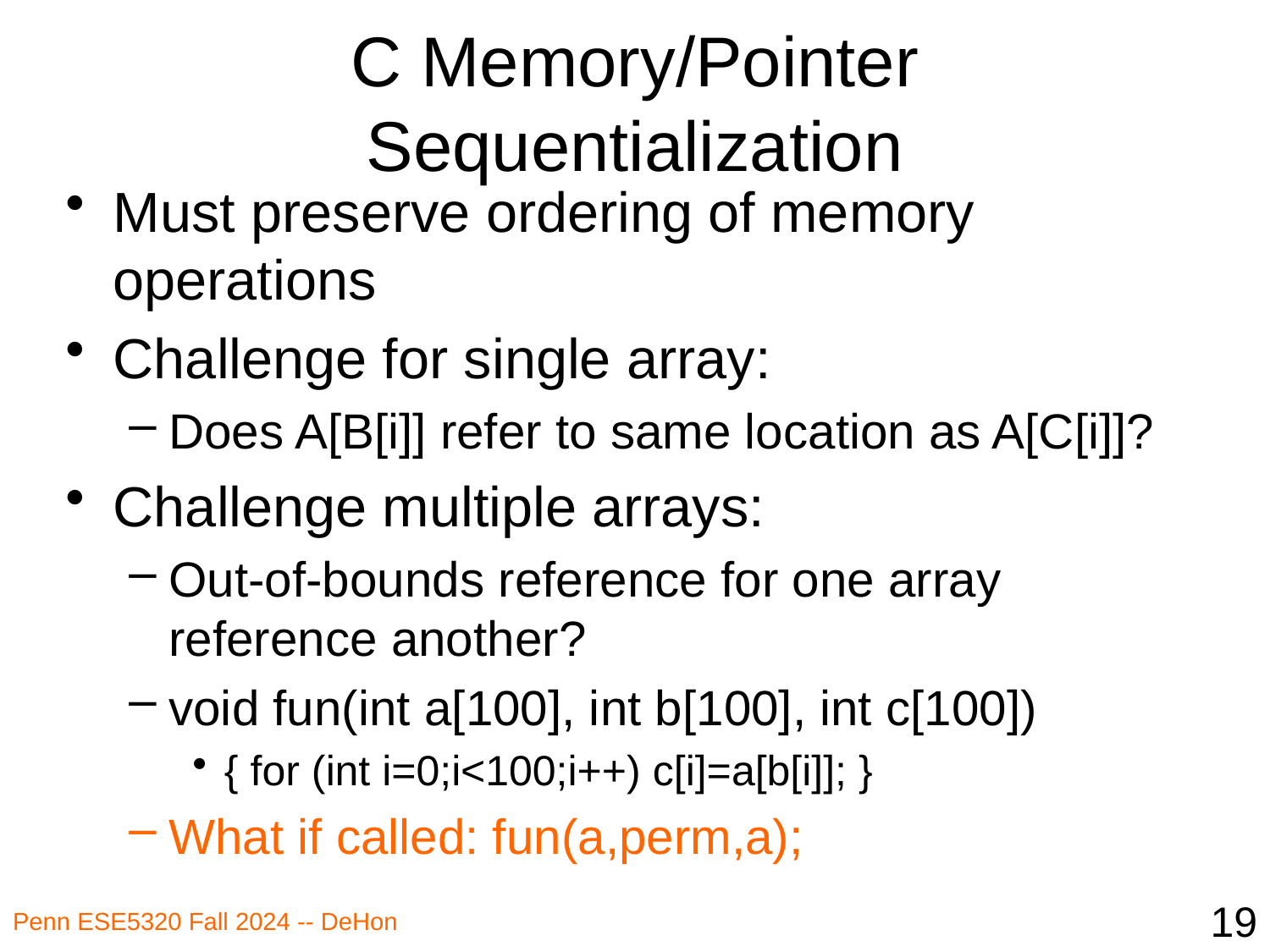

# C Memory/Pointer Sequentialization
Must preserve ordering of memory operations
Challenge for single array:
Does A[B[i]] refer to same location as A[C[i]]?
Challenge multiple arrays:
Out-of-bounds reference for one array reference another?
void fun(int a[100], int b[100], int c[100])
{ for (int i=0;i<100;i++) c[i]=a[b[i]]; }
What if called: fun(a,perm,a);

19
Penn ESE5320 Fall 2024 -- DeHon